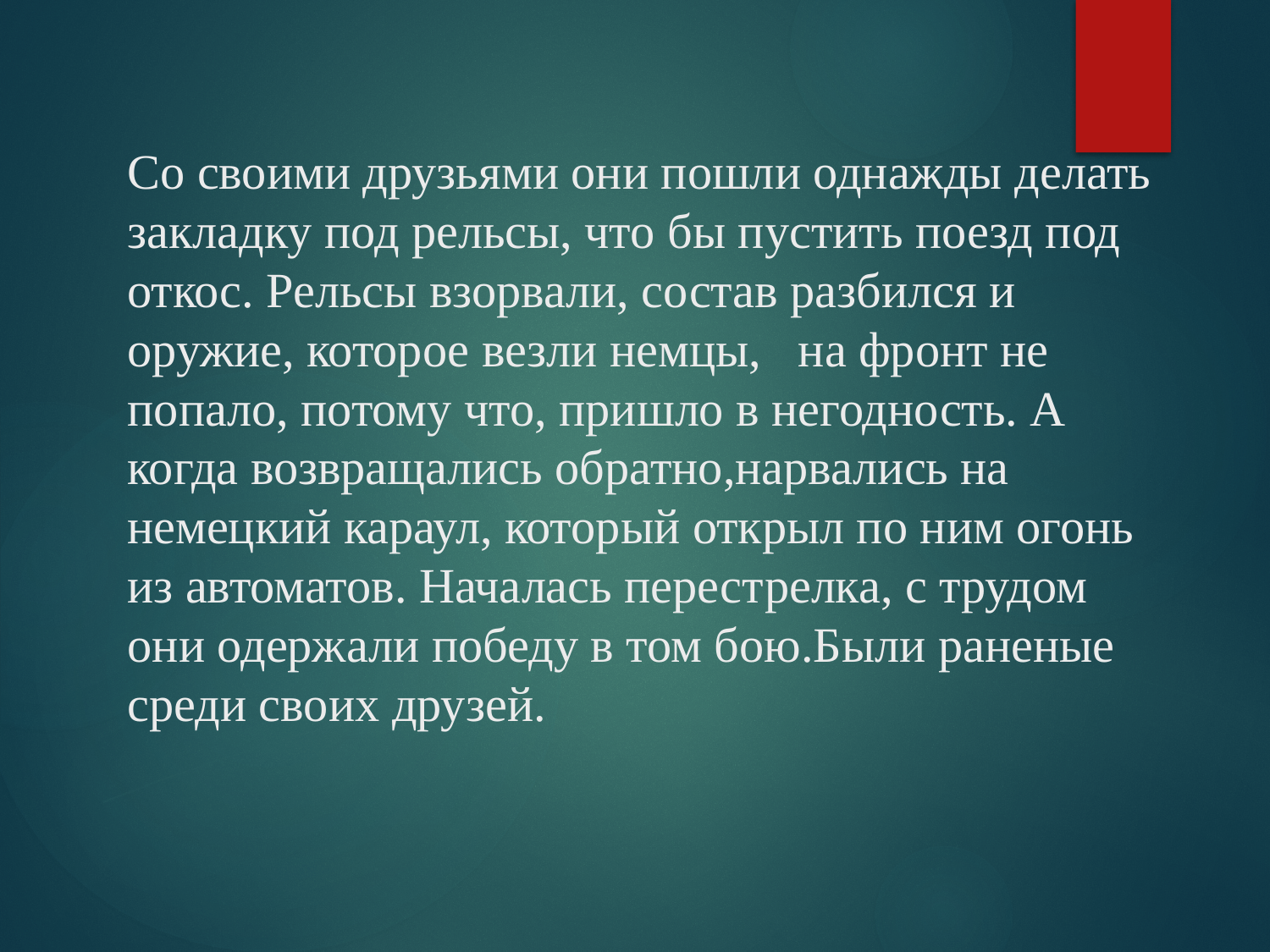

# Со своими друзьями они пошли однажды делать закладку под рельсы, что бы пустить поезд под откос. Рельсы взорвали, состав разбился и оружие, которое везли немцы,   на фронт не попало, потому что, пришло в негодность. А когда возвращались обратно,нарвались на немецкий караул, который открыл по ним огонь из автоматов. Началась перестрелка, с трудом они одержали победу в том бою.Были раненые среди своих друзей.